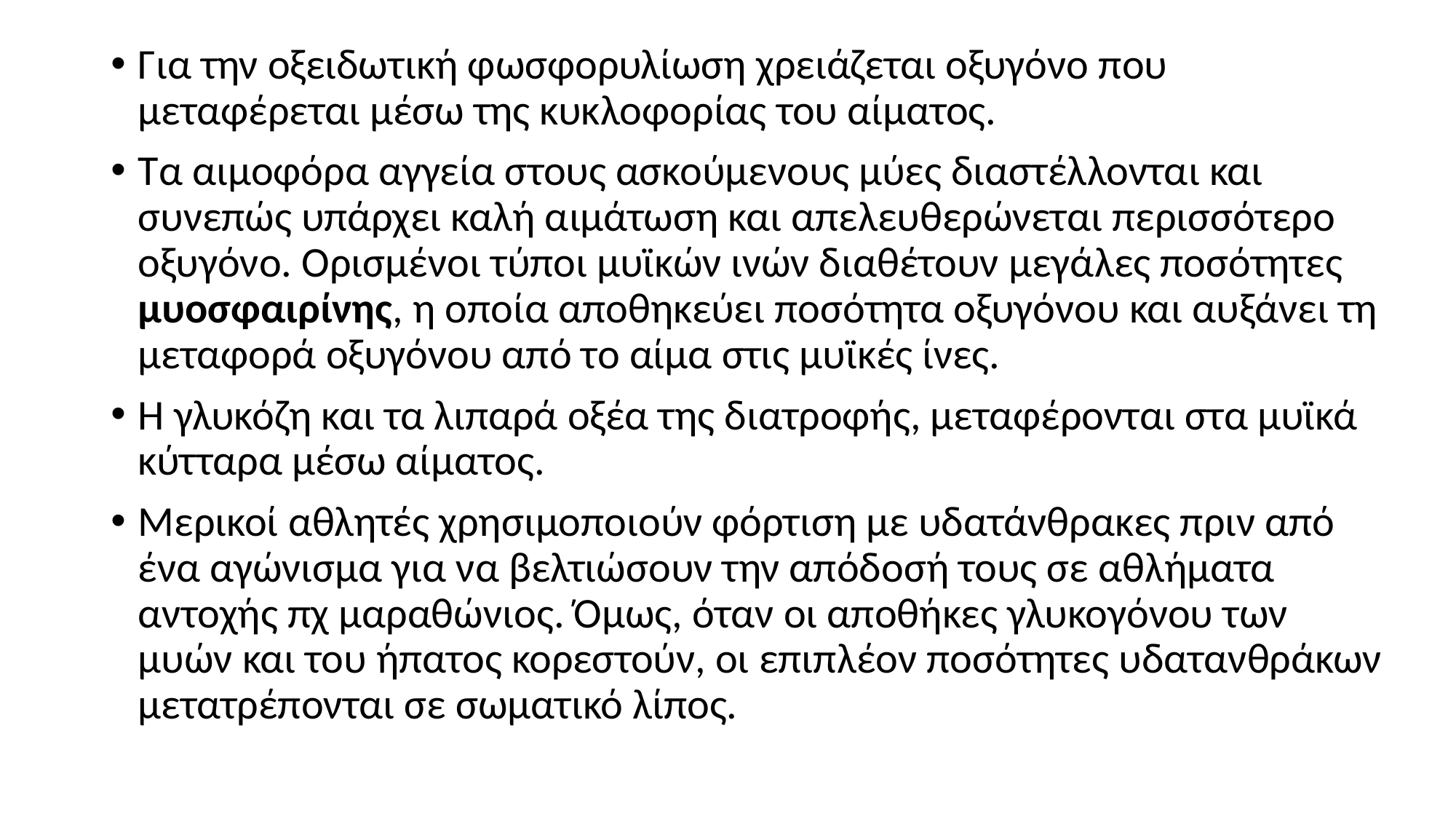

Για την οξειδωτική φωσφορυλίωση χρειάζεται οξυγόνο που μεταφέρεται μέσω της κυκλοφορίας του αίματος.
Τα αιμοφόρα αγγεία στους ασκούμενους μύες διαστέλλονται και συνεπώς υπάρχει καλή αιμάτωση και απελευθερώνεται περισσότερο οξυγόνο. Ορισμένοι τύποι μυϊκών ινών διαθέτουν μεγάλες ποσότητες μυοσφαιρίνης, η οποία αποθηκεύει ποσότητα οξυγόνου και αυξάνει τη μεταφορά οξυγόνου από το αίμα στις μυϊκές ίνες.
Η γλυκόζη και τα λιπαρά οξέα της διατροφής, μεταφέρονται στα μυϊκά κύτταρα μέσω αίματος.
Μερικοί αθλητές χρησιμοποιούν φόρτιση με υδατάνθρακες πριν από ένα αγώνισμα για να βελτιώσουν την απόδοσή τους σε αθλήματα αντοχής πχ μαραθώνιος. Όμως, όταν οι αποθήκες γλυκογόνου των μυών και του ήπατος κορεστούν, οι επιπλέον ποσότητες υδατανθράκων μετατρέπονται σε σωματικό λίπος.